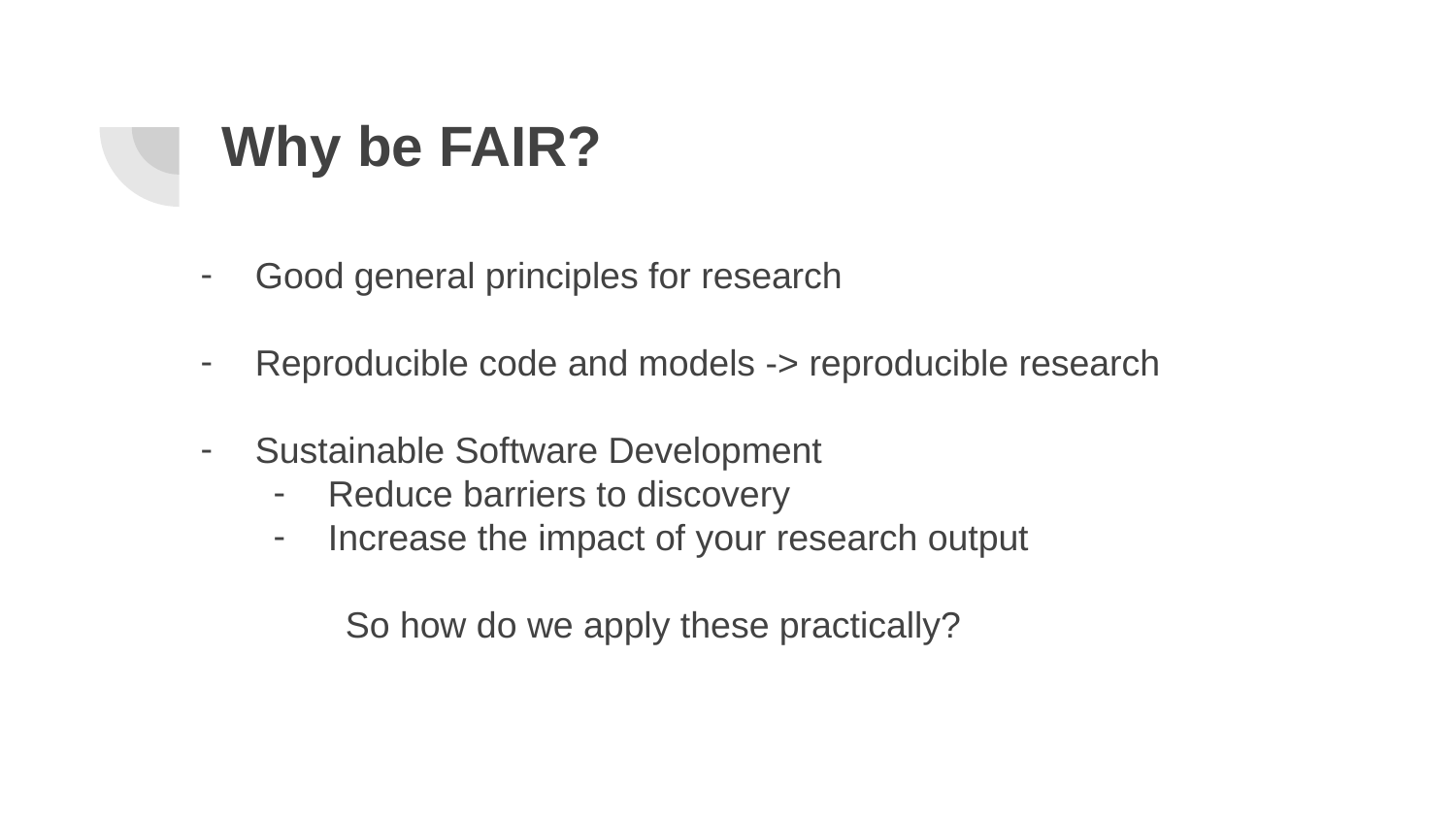

# Why be FAIR?
Good general principles for research

Reproducible code and models -> reproducible research

Sustainable Software Development
Reduce barriers to discovery
Increase the impact of your research output
                So how do we apply these practically?